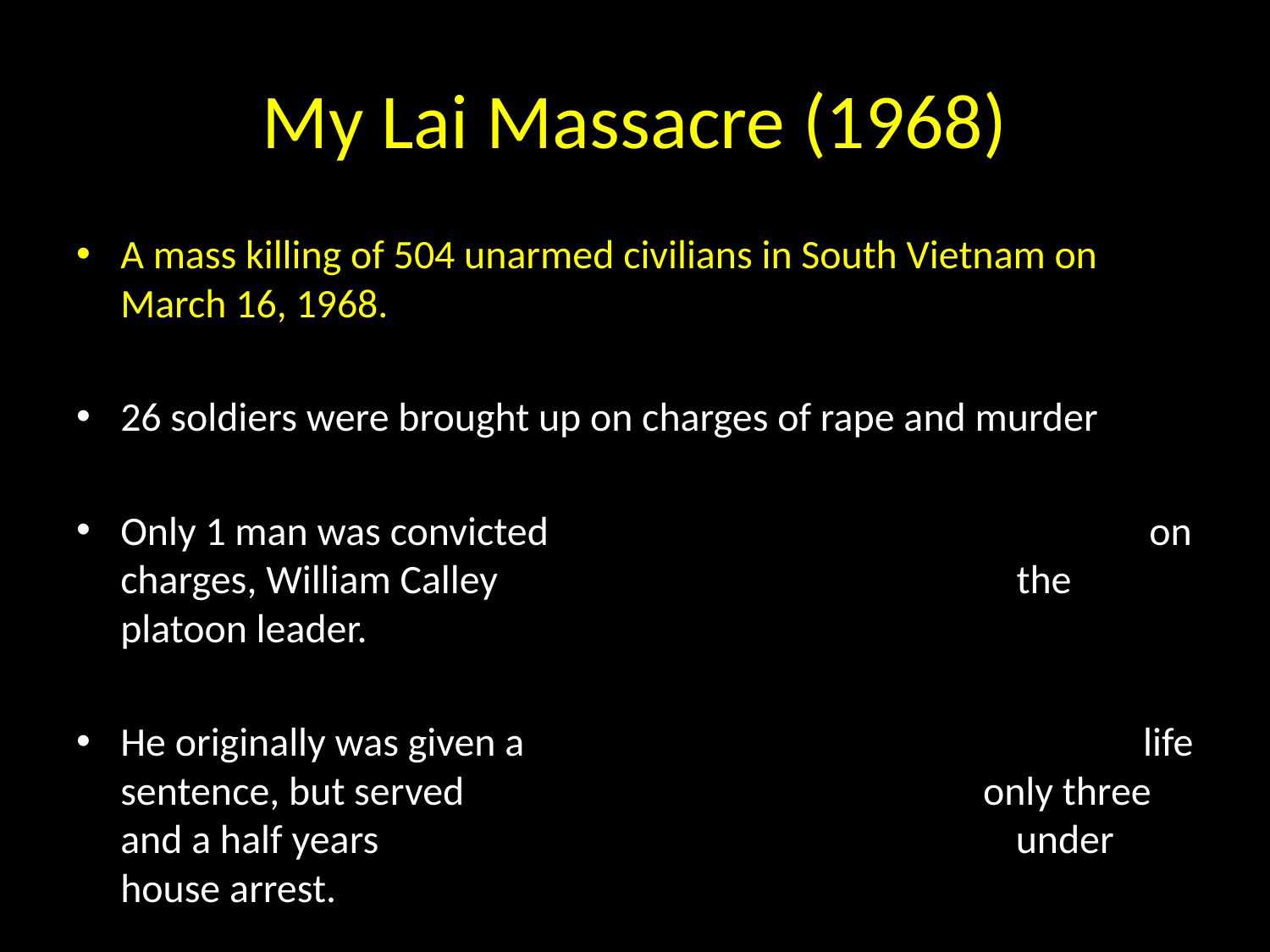

# My Lai Massacre (1968)
A mass killing of 504 unarmed civilians in South Vietnam on March 16, 1968.

26 soldiers were brought up on charges of rape and murder

Only 1 man was convicted                                                                  on charges, William Calley                                                         the platoon leader.

He originally was given a                                                                    life sentence, but served                                                         only three and a half years                                                                      under house arrest.